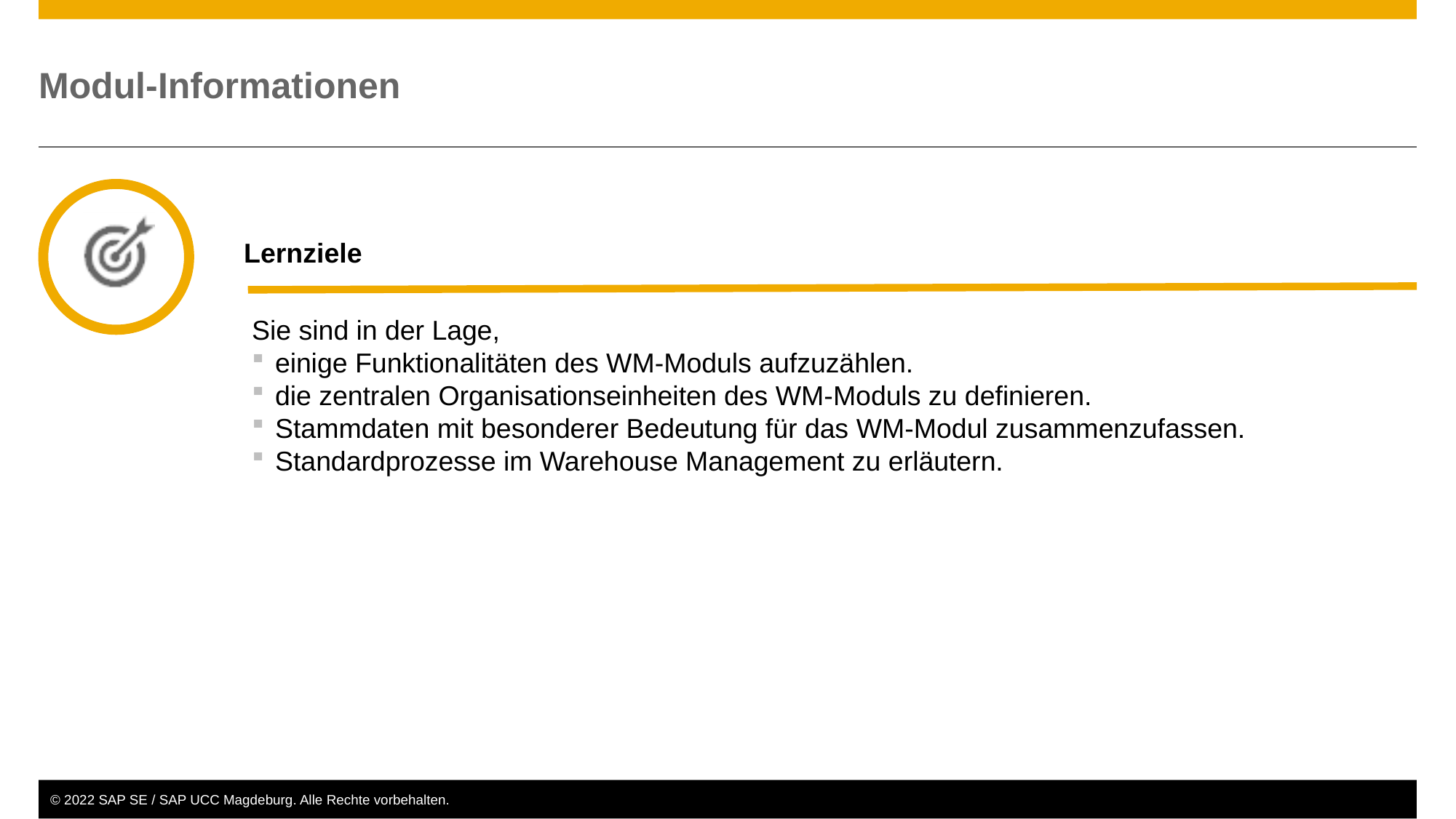

Sie sind in der Lage,
einige Funktionalitäten des WM-Moduls aufzuzählen.
die zentralen Organisationseinheiten des WM-Moduls zu definieren.
Stammdaten mit besonderer Bedeutung für das WM-Modul zusammenzufassen.
Standardprozesse im Warehouse Management zu erläutern.